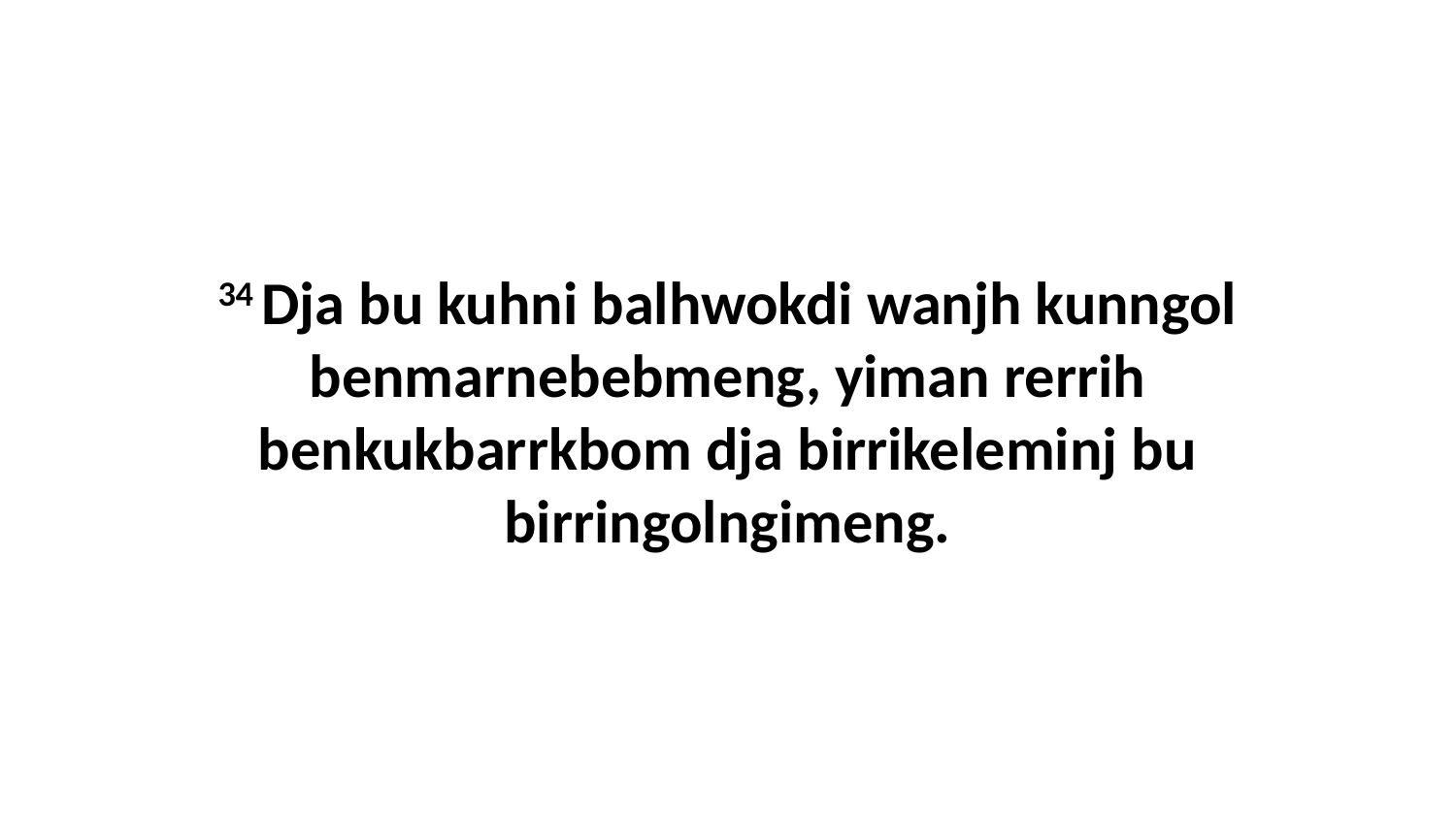

34 Dja bu kuhni balhwokdi wanjh kunngol benmarnebebmeng, yiman rerrih benkukbarrkbom dja birrikeleminj bu birringolngimeng.